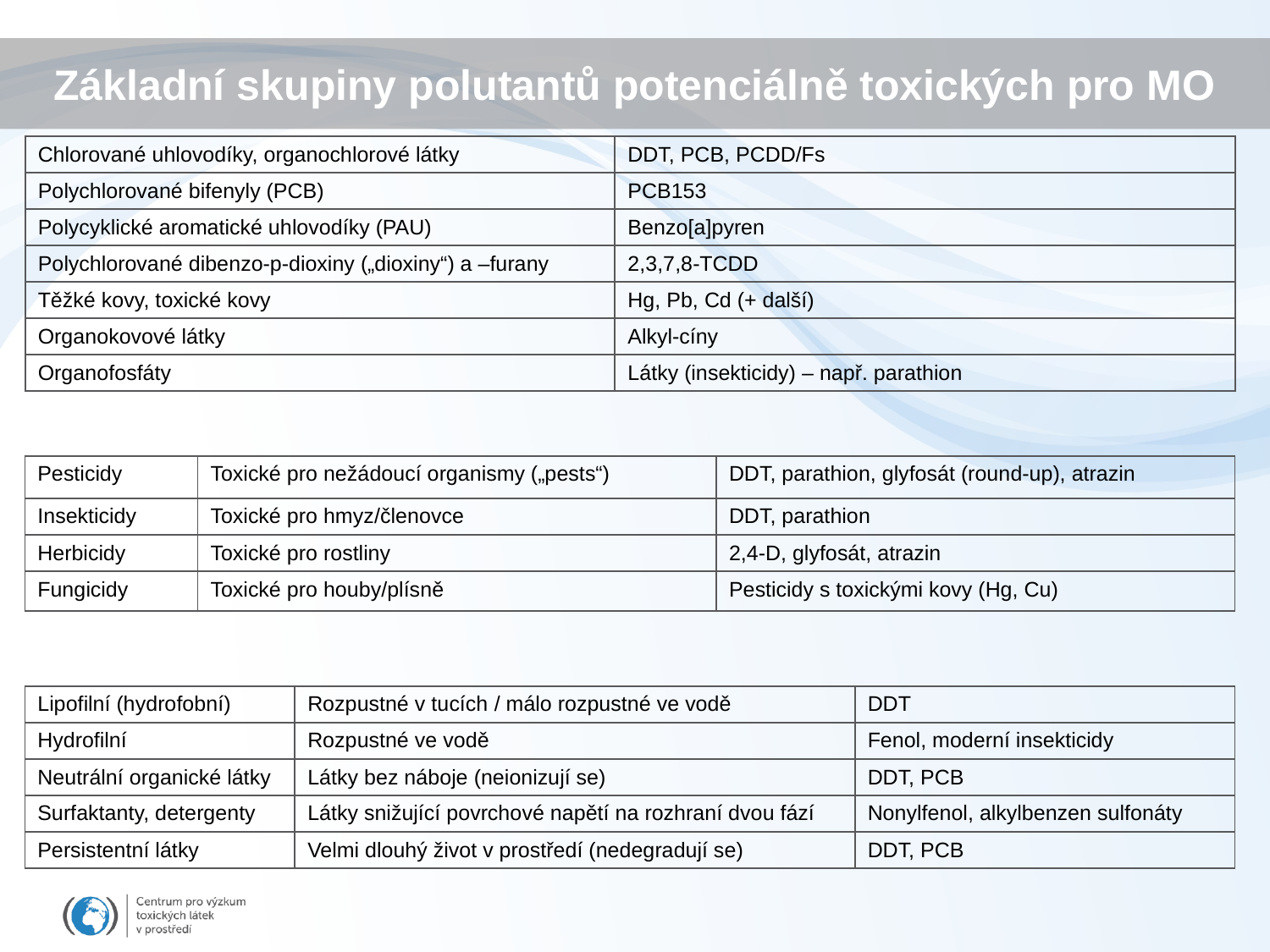

# Základní skupiny polutantů potenciálně toxických pro MO
| Chlorované uhlovodíky, organochlorové látky | DDT, PCB, PCDD/Fs |
| --- | --- |
| Polychlorované bifenyly (PCB) | PCB153 |
| Polycyklické aromatické uhlovodíky (PAU) | Benzo[a]pyren |
| Polychlorované dibenzo-p-dioxiny („dioxiny“) a –furany | 2,3,7,8-TCDD |
| Těžké kovy, toxické kovy | Hg, Pb, Cd (+ další) |
| Organokovové látky | Alkyl-cíny |
| Organofosfáty | Látky (insekticidy) – např. parathion |
| Pesticidy | Toxické pro nežádoucí organismy („pests“) | DDT, parathion, glyfosát (round-up), atrazin |
| --- | --- | --- |
| Insekticidy | Toxické pro hmyz/členovce | DDT, parathion |
| Herbicidy | Toxické pro rostliny | 2,4-D, glyfosát, atrazin |
| Fungicidy | Toxické pro houby/plísně | Pesticidy s toxickými kovy (Hg, Cu) |
| Lipofilní (hydrofobní) | Rozpustné v tucích / málo rozpustné ve vodě | DDT |
| --- | --- | --- |
| Hydrofilní | Rozpustné ve vodě | Fenol, moderní insekticidy |
| Neutrální organické látky | Látky bez náboje (neionizují se) | DDT, PCB |
| Surfaktanty, detergenty | Látky snižující povrchové napětí na rozhraní dvou fází | Nonylfenol, alkylbenzen sulfonáty |
| Persistentní látky | Velmi dlouhý život v prostředí (nedegradují se) | DDT, PCB |